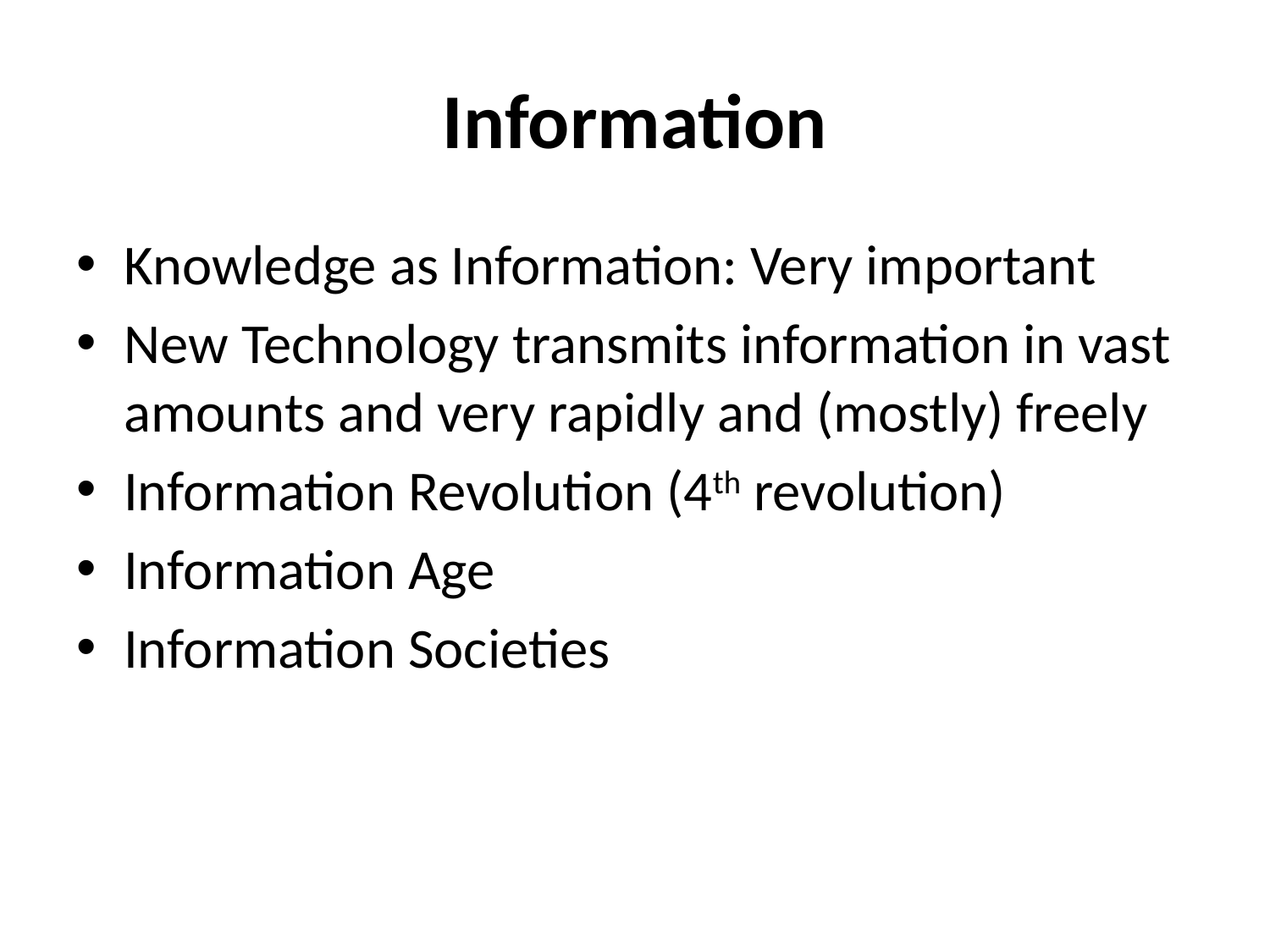

# Information
Knowledge as Information: Very important
New Technology transmits information in vast amounts and very rapidly and (mostly) freely
Information Revolution (4th revolution)
Information Age
Information Societies